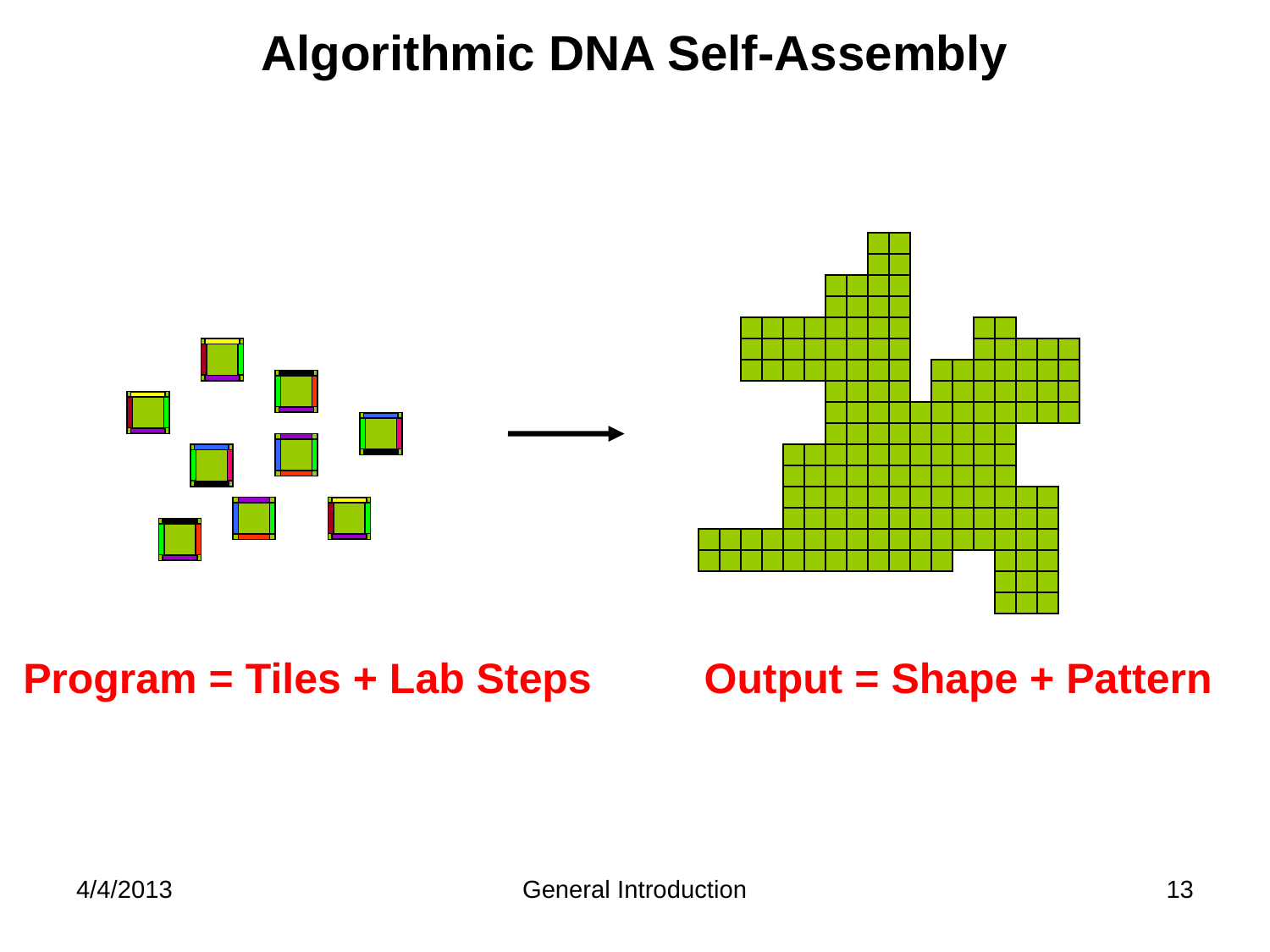

Algorithmic DNA Self-Assembly

Program = Tiles + Lab Steps
Output = Shape + Pattern
4/4/2013
General Introduction
13